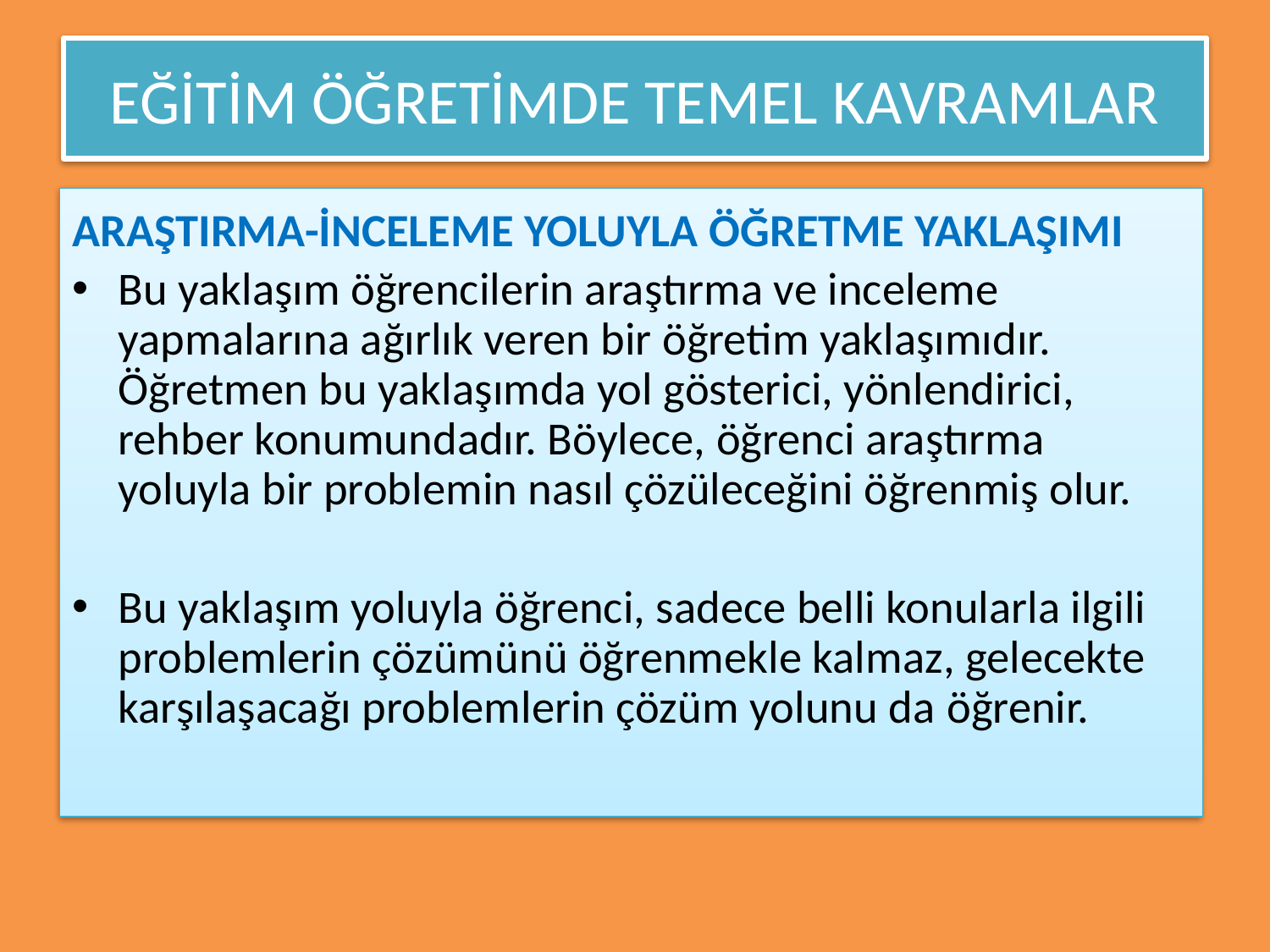

# EĞİTİM ÖĞRETİMDE TEMEL KAVRAMLAR
ARAŞTIRMA-İNCELEME YOLUYLA ÖĞRETME YAKLAŞIMI
Bu yaklaşım öğrencilerin araştırma ve inceleme yapmalarına ağırlık veren bir öğretim yaklaşımıdır. Öğretmen bu yaklaşımda yol gösterici, yönlendirici, rehber konumundadır. Böylece, öğrenci araştırma yoluyla bir problemin nasıl çözüleceğini öğrenmiş olur.

Bu yaklaşım yoluyla öğrenci, sadece belli konularla ilgili problemlerin çözümünü öğrenmekle kalmaz, gelecekte karşılaşacağı problemlerin çözüm yolunu da öğrenir.